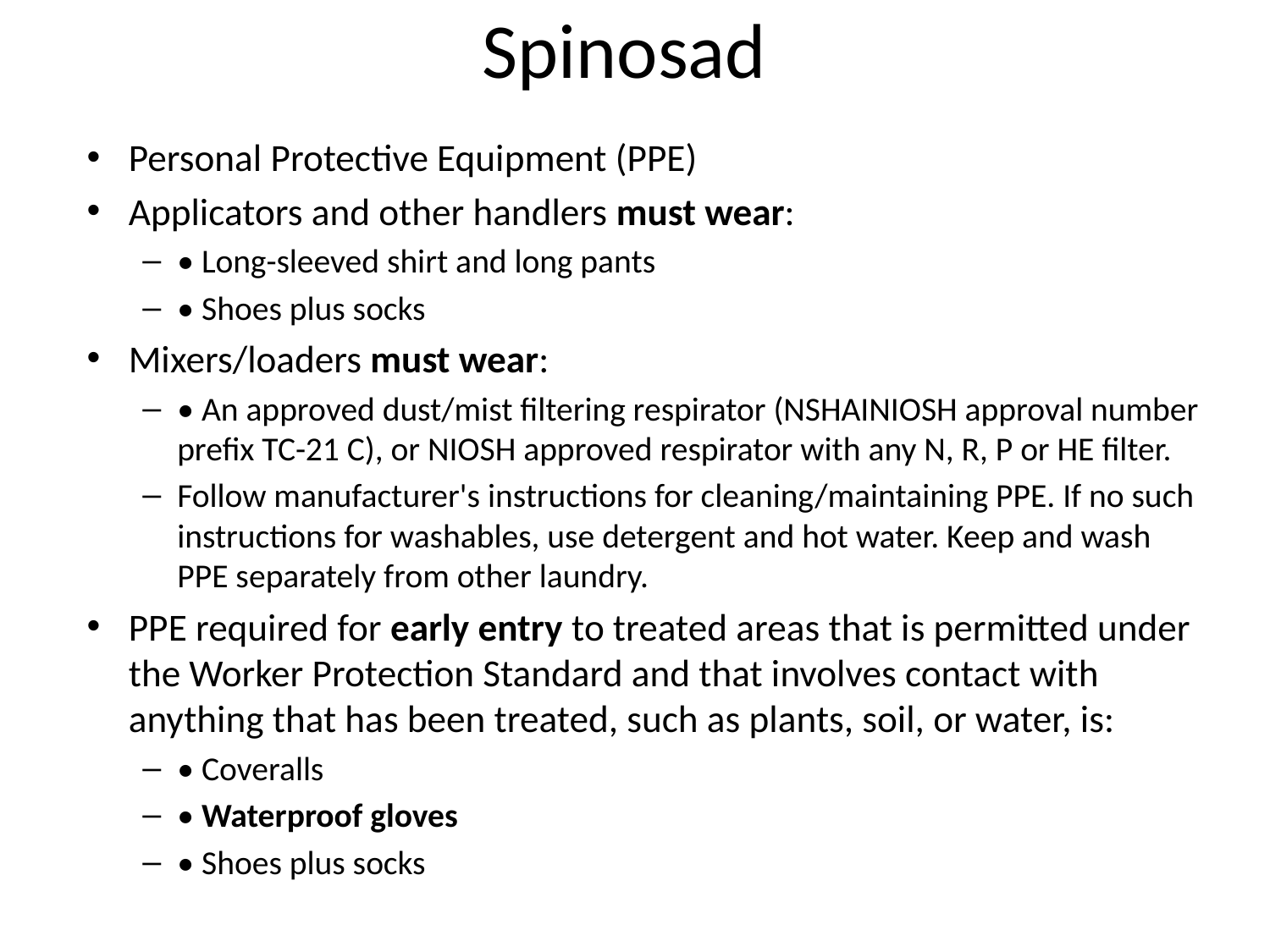

# Spinosad
Personal Protective Equipment (PPE)
Applicators and other handlers must wear:
• Long-sleeved shirt and long pants
• Shoes plus socks
Mixers/loaders must wear:
• An approved dust/mist filtering respirator (NSHAINIOSH approval number prefix TC-21 C), or NIOSH approved respirator with any N, R, P or HE filter.
Follow manufacturer's instructions for cleaning/maintaining PPE. If no such instructions for washables, use detergent and hot water. Keep and wash PPE separately from other laundry.
PPE required for early entry to treated areas that is permitted under the Worker Protection Standard and that involves contact with anything that has been treated, such as plants, soil, or water, is:
• Coveralls
• Waterproof gloves
• Shoes plus socks